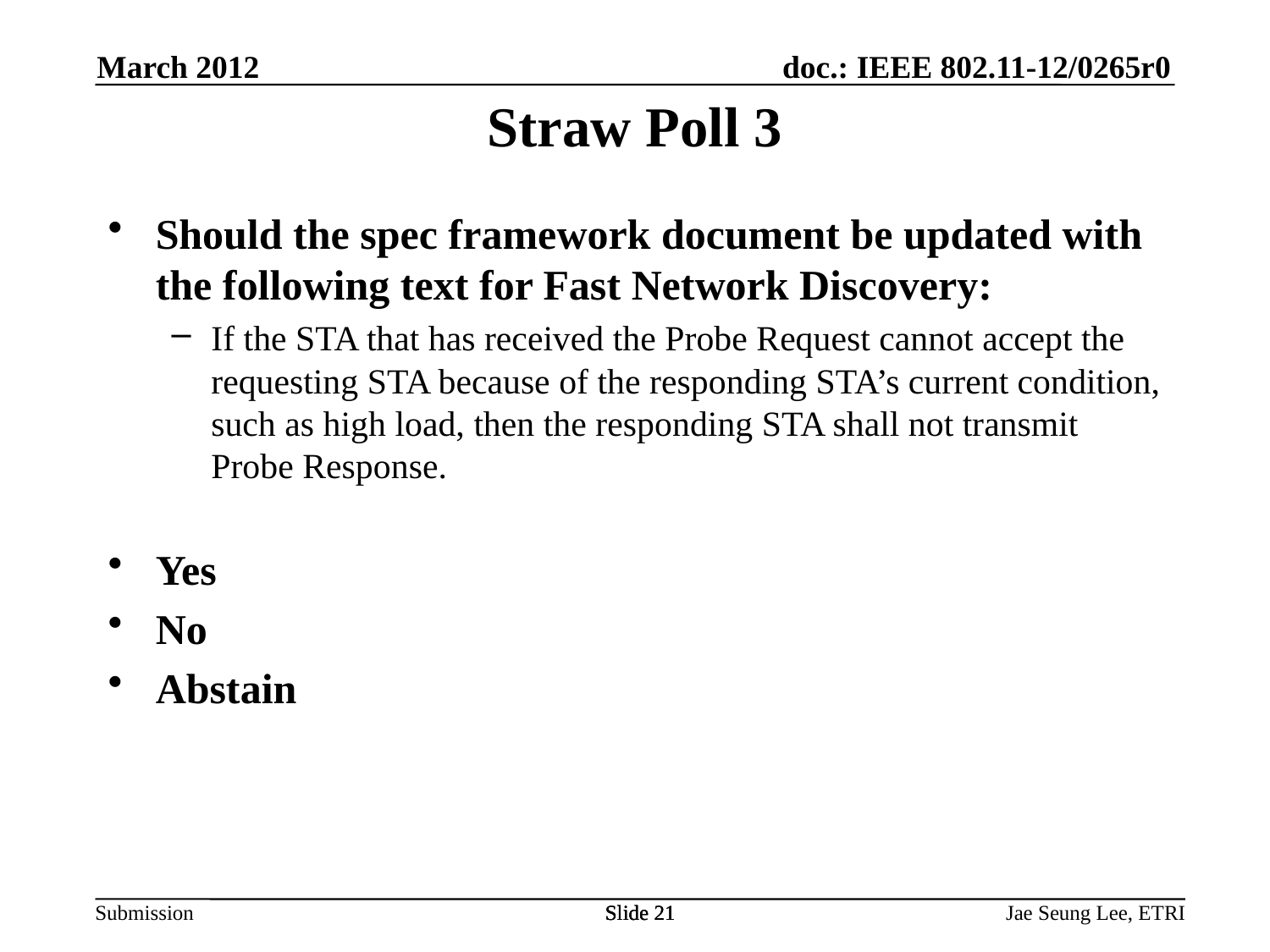

March 2012
Straw Poll 3
Should the spec framework document be updated with the following text for Fast Network Discovery:
If the STA that has received the Probe Request cannot accept the requesting STA because of the responding STA’s current condition, such as high load, then the responding STA shall not transmit Probe Response.

Yes
No
Abstain

Slide 21
Slide 21
Slide 21
Jae Seung Lee, ETRI